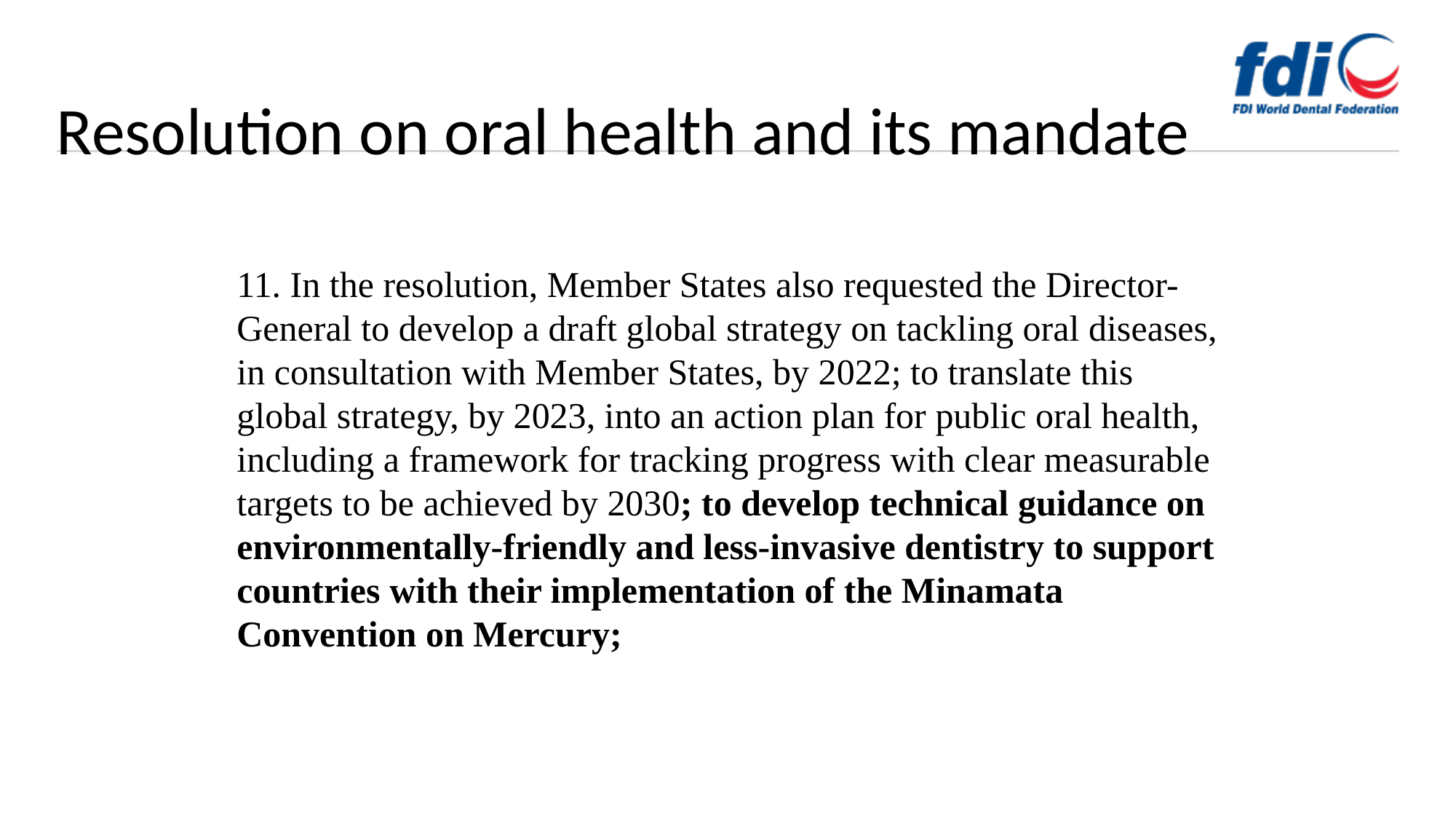

# Resolution on oral health and its mandate
11. In the resolution, Member States also requested the Director-General to develop a draft global strategy on tackling oral diseases, in consultation with Member States, by 2022; to translate this global strategy, by 2023, into an action plan for public oral health, including a framework for tracking progress with clear measurable targets to be achieved by 2030; to develop technical guidance on environmentally-friendly and less-invasive dentistry to support countries with their implementation of the Minamata Convention on Mercury;